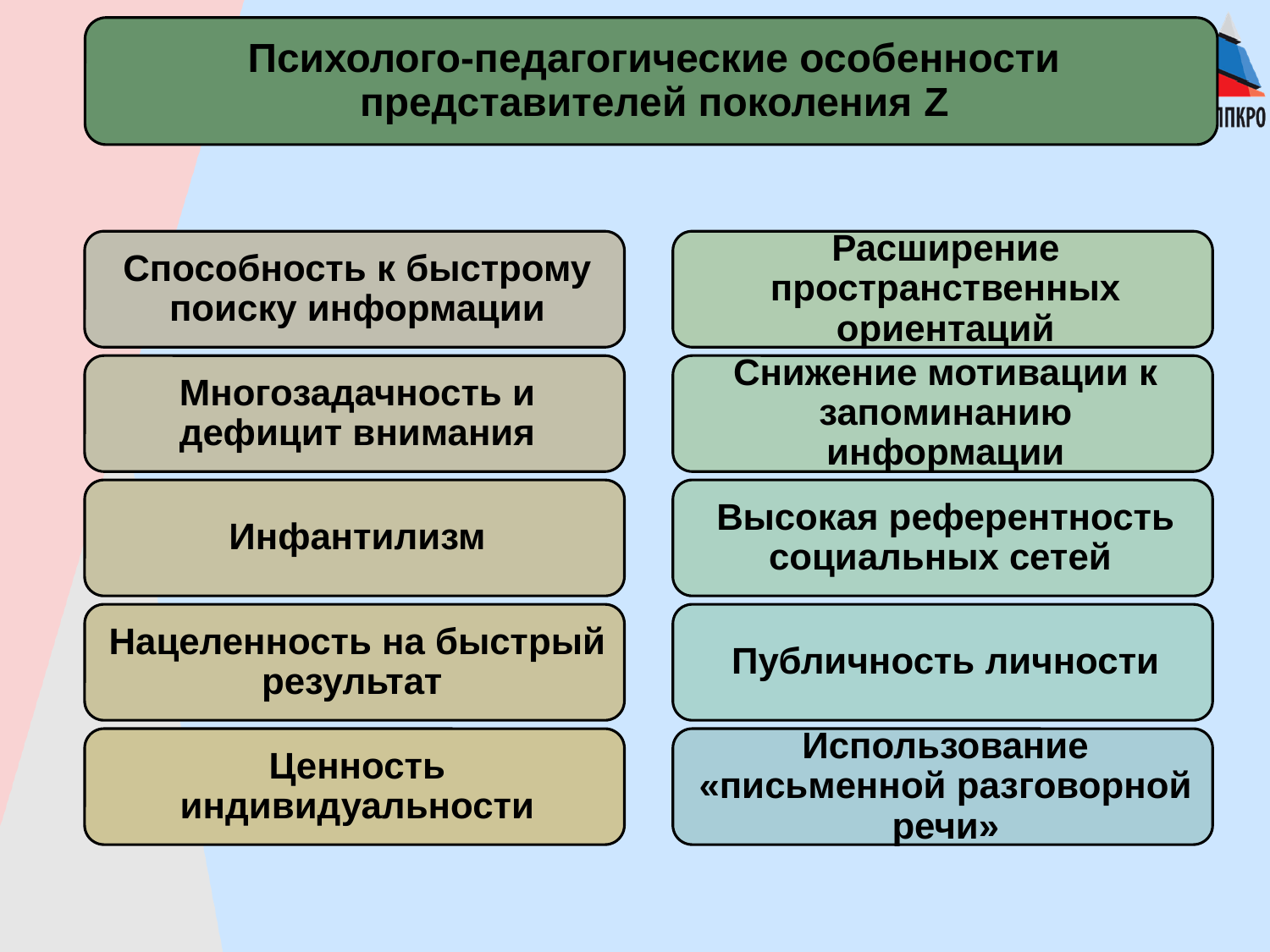

Психолого-педагогические особенности представителей поколения Z
Способность к быстрому поиску информации
Многозадачность и дефицит внимания
Инфантилизм
Нацеленность на быстрый результат
Ценность индивидуальности
Расширение пространственных ориентаций
Снижение мотивации к запоминанию информации
Высокая референтность социальных сетей
Публичность личности
Использование «письменной разговорной речи»